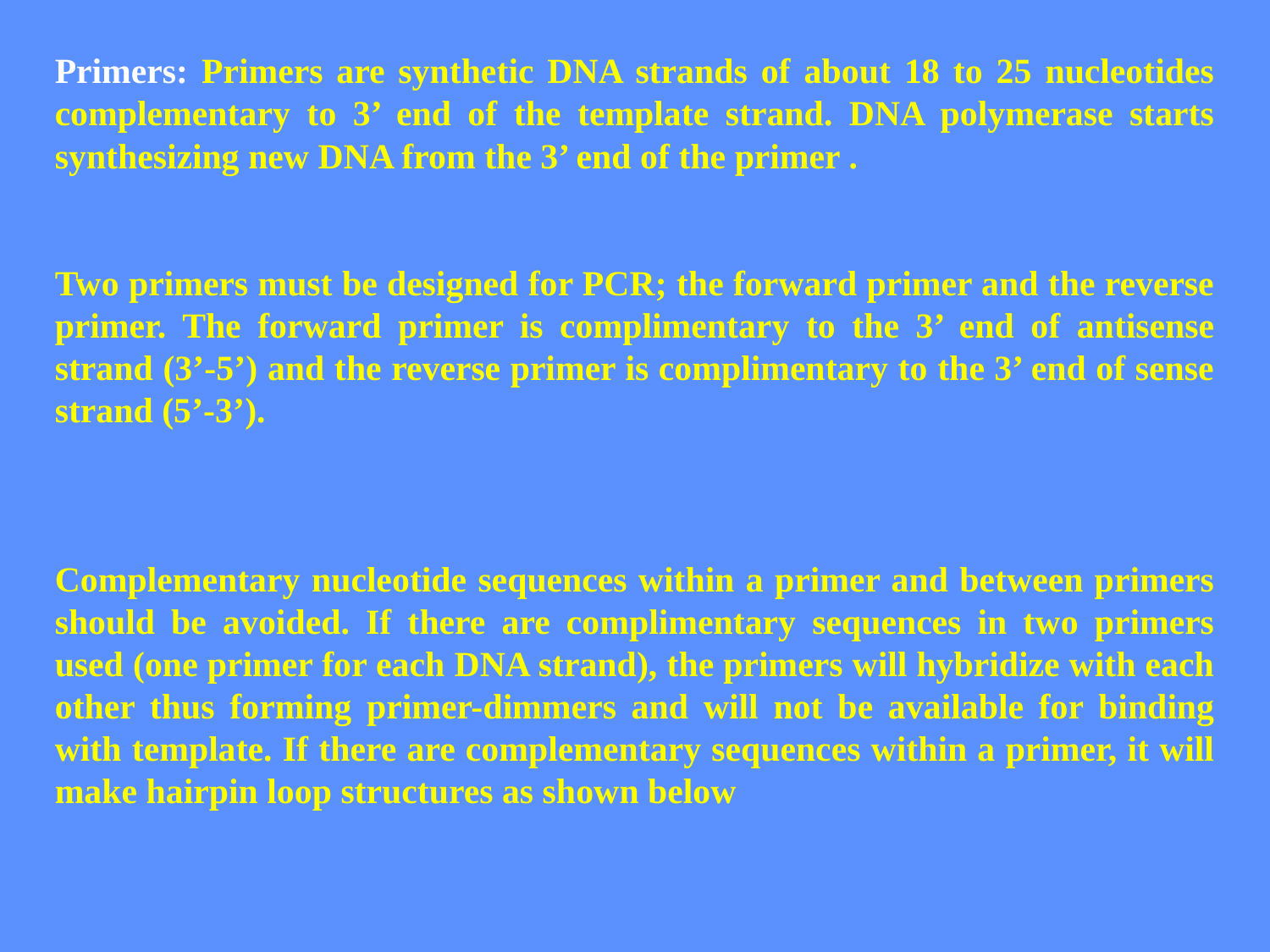

Primers: Primers are synthetic DNA strands of about 18 to 25 nucleotides complementary to 3’ end of the template strand. DNA polymerase starts synthesizing new DNA from the 3’ end of the primer .

Two primers must be designed for PCR; the forward primer and the reverse primer. The forward primer is complimentary to the 3’ end of antisense strand (3’-5’) and the reverse primer is complimentary to the 3’ end of sense strand (5’-3’).

Complementary nucleotide sequences within a primer and between primers should be avoided. If there are complimentary sequences in two primers used (one primer for each DNA strand), the primers will hybridize with each other thus forming primer-dimmers and will not be available for binding with template. If there are complementary sequences within a primer, it will make hairpin loop structures as shown below